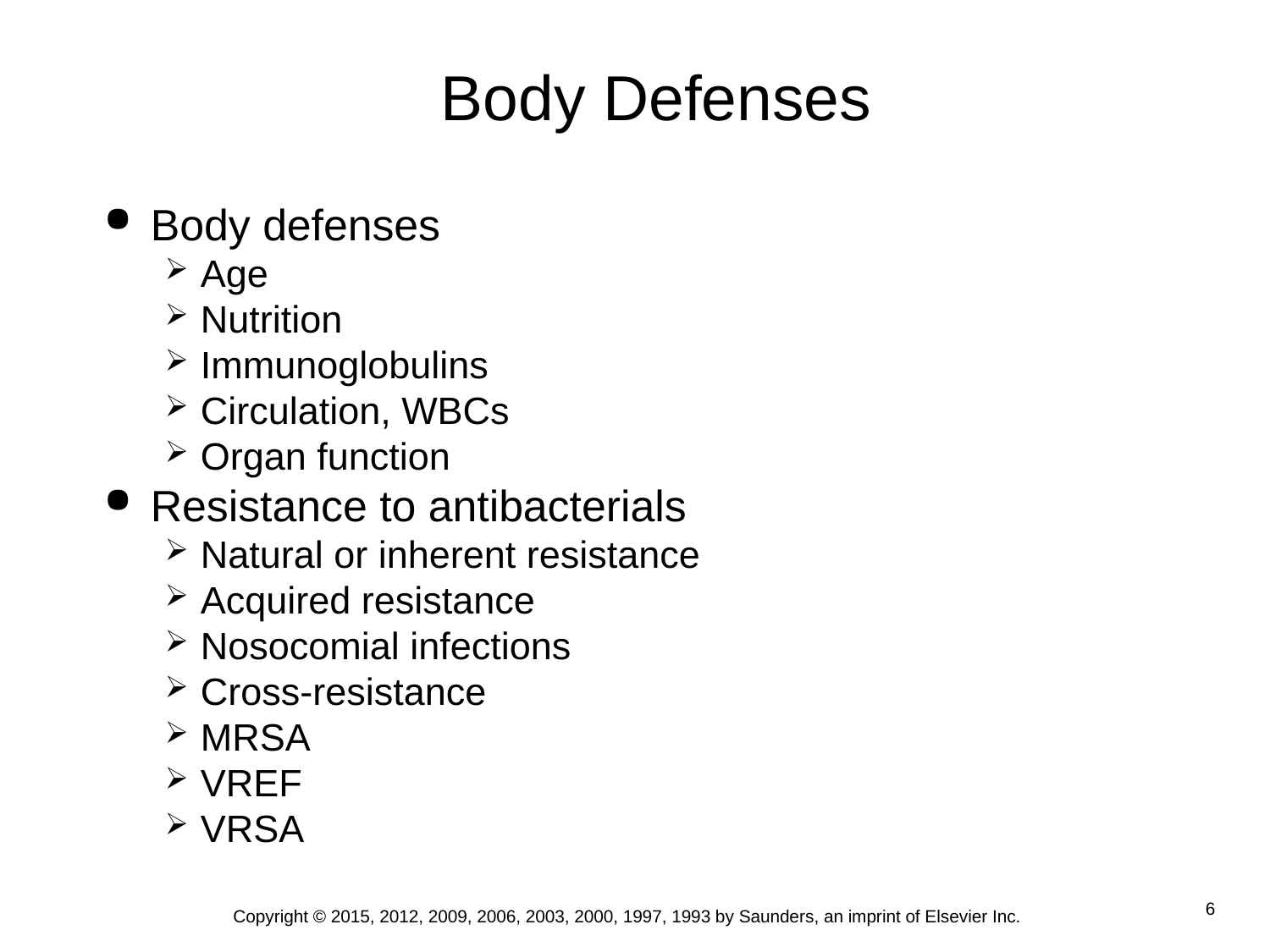

# Body Defenses
Body defenses
Age
Nutrition
Immunoglobulins
Circulation, WBCs
Organ function
Resistance to antibacterials
Natural or inherent resistance
Acquired resistance
Nosocomial infections
Cross-resistance
MRSA
VREF
VRSA
Copyright © 2015, 2012, 2009, 2006, 2003, 2000, 1997, 1993 by Saunders, an imprint of Elsevier Inc.